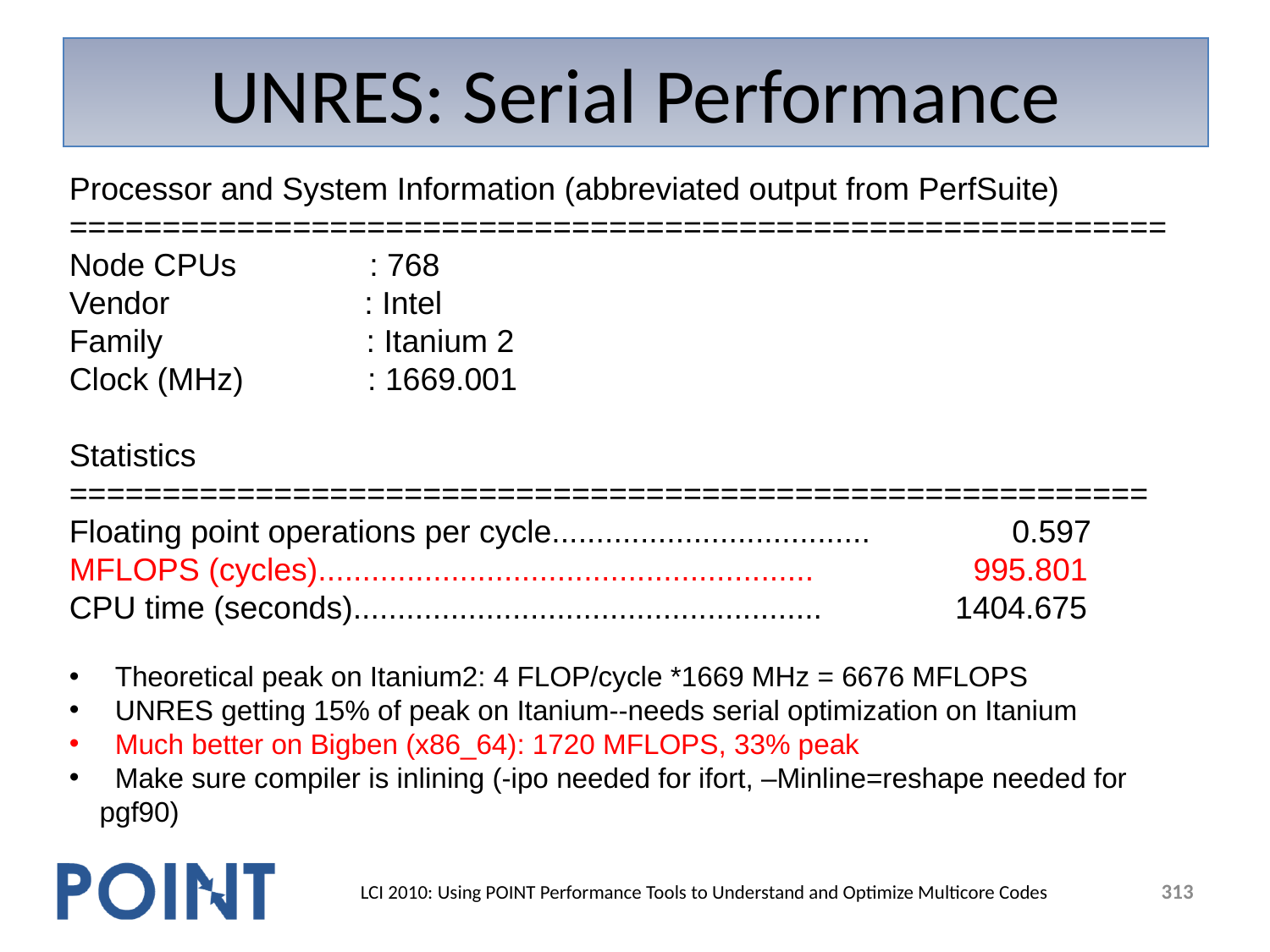

# UNRES: Serial Performance
Processor and System Information (abbreviated output from PerfSuite)
===========================================================
Node CPUs               : 768
Vendor                      : Intel
Family                       : Itanium 2
Clock (MHz)              : 1669.001

Statistics
==========================================================
Floating point operations per cycle....................................                0.597
MFLOPS (cycles)........................................................                  995.801
CPU time (seconds).....................................................               1404.675

  Theoretical peak on Itanium2: 4 FLOP/cycle *1669 MHz = 6676 MFLOPS
  UNRES getting 15% of peak on Itanium--needs serial optimization on Itanium
  Much better on Bigben (x86_64): 1720 MFLOPS, 33% peak
  Make sure compiler is inlining (-ipo needed for ifort, –Minline=reshape needed for pgf90)
313